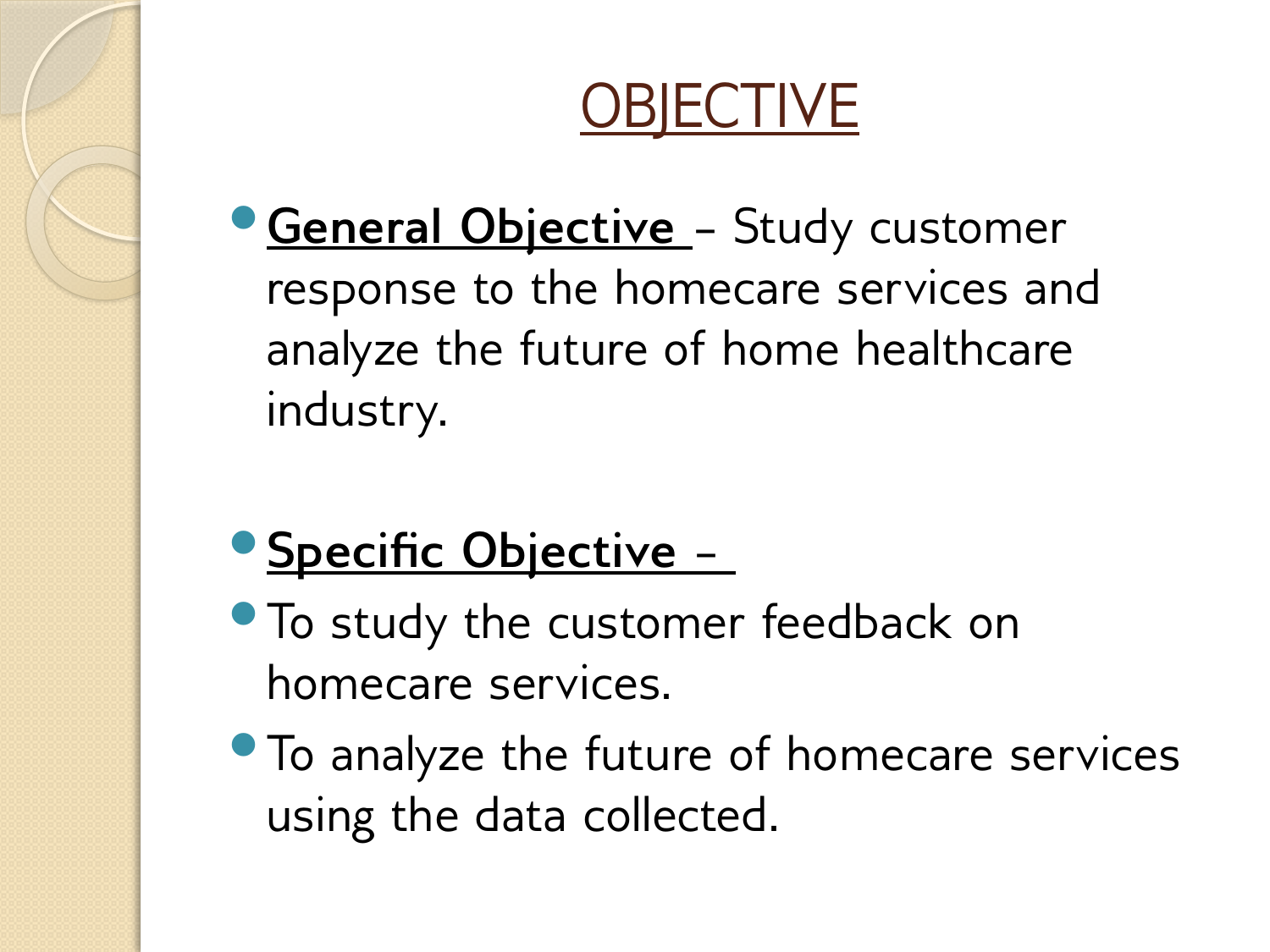

# OBJECTIVE
General Objective – Study customer response to the homecare services and analyze the future of home healthcare industry.

Specific Objective –
To study the customer feedback on homecare services.
To analyze the future of homecare services using the data collected.